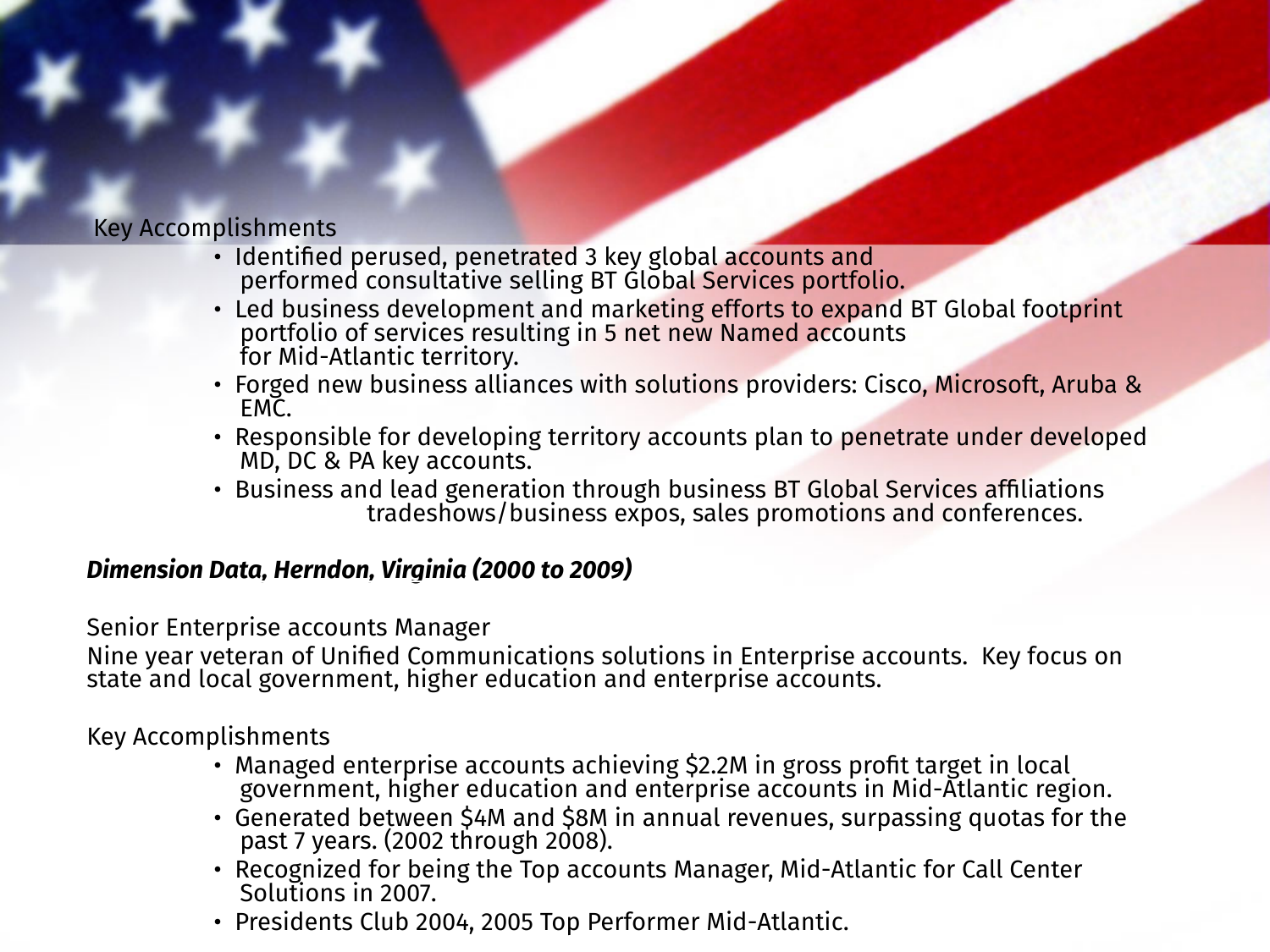

Key Accomplishments
	•  Identified perused, penetrated 3 key global accounts and 	  	    	    performed consultative selling BT Global Services portfolio.
	•  Led business development and marketing efforts to expand BT Global footprint	    portfolio of services resulting in 5 net new Named accounts 	    	    	    for Mid-Atlantic territory.
	•  Forged new business alliances with solutions providers: Cisco, Microsoft, Aruba & 	    EMC.
	•  Responsible for developing territory accounts plan to penetrate under developed 	    MD, DC & PA key accounts.
	•  Business and lead generation through business BT Global Services affiliations 	   	    tradeshows/business expos, sales promotions and conferences.

Dimension Data, Herndon, Virginia (2000 to 2009)

Senior Enterprise accounts Manager
Nine year veteran of Unified Communications solutions in Enterprise accounts.  Key focus on state and local government, higher education and enterprise accounts.

Key Accomplishments
	•  Managed enterprise accounts achieving $2.2M in gross profit target in local 	    	    government, higher education and enterprise accounts in Mid-Atlantic region.
	•  Generated between $4M and $8M in annual revenues, surpassing quotas for the 	    past 7 years. (2002 through 2008).
	•  Recognized for being the Top accounts Manager, Mid-Atlantic for Call Center 	    	    Solutions in 2007.
	•  Presidents Club 2004, 2005 Top Performer Mid-Atlantic.